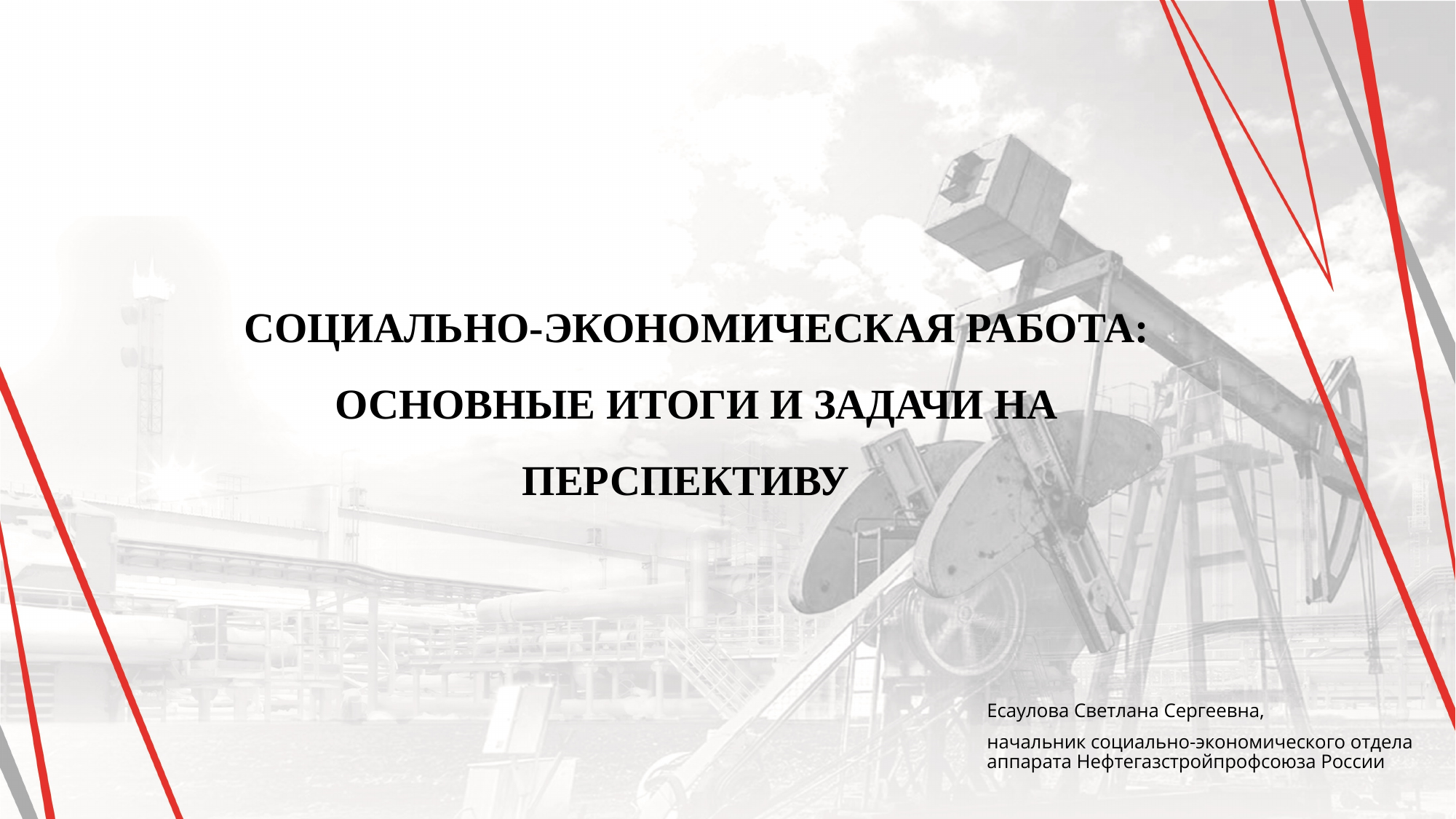

Социально-экономическая работа: основные итоги и задачи на перспективу

Есаулова Светлана Сергеевна,
начальник социально-экономического отдела аппарата Нефтегазстройпрофсоюза России